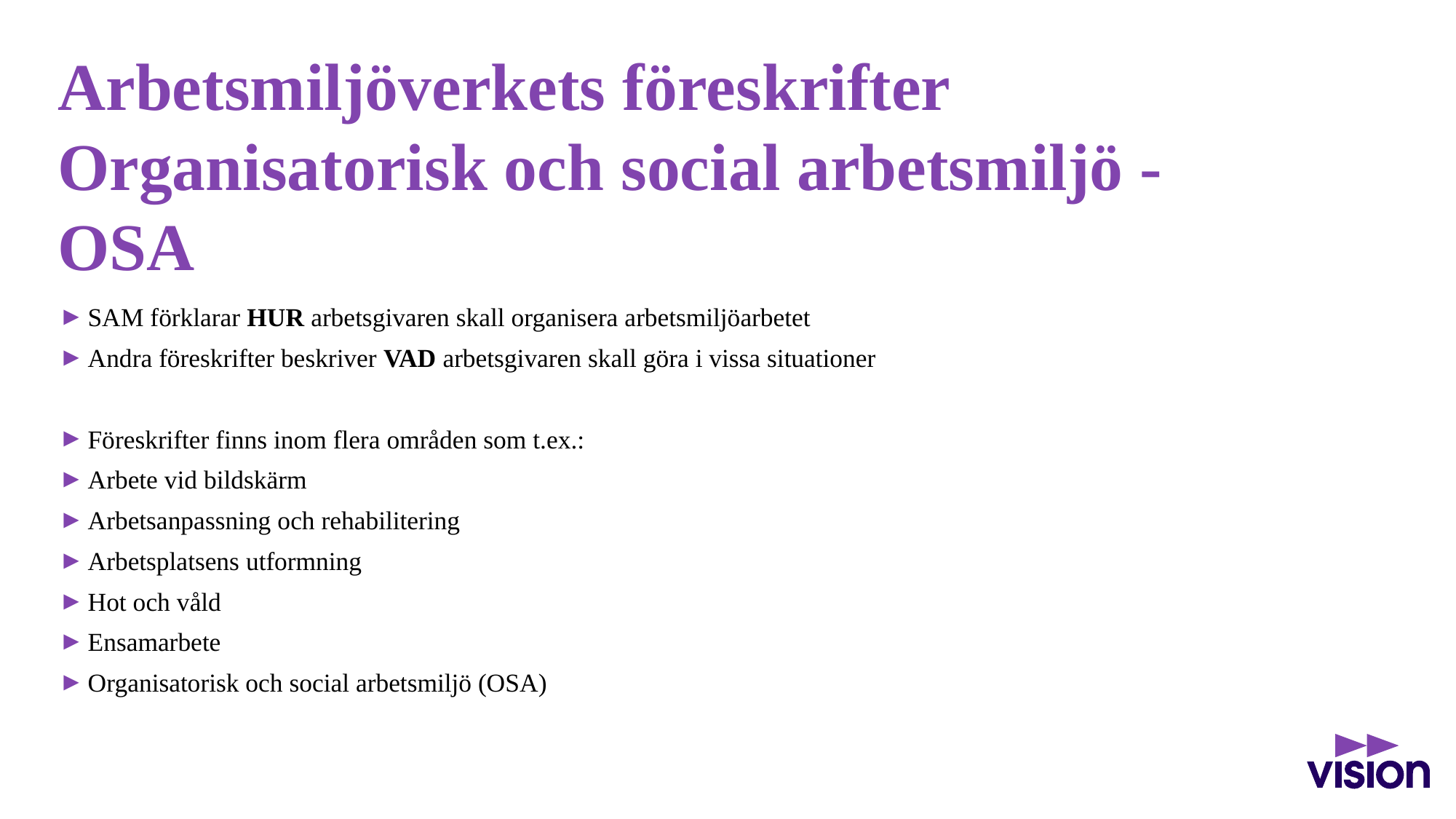

# Arbetsmiljöverkets föreskrifter Organisatorisk och social arbetsmiljö -OSA
SAM förklarar HUR arbetsgivaren skall organisera arbetsmiljöarbetet
Andra föreskrifter beskriver VAD arbetsgivaren skall göra i vissa situationer

Föreskrifter finns inom flera områden som t.ex.:
Arbete vid bildskärm
Arbetsanpassning och rehabilitering
Arbetsplatsens utformning
Hot och våld
Ensamarbete
Organisatorisk och social arbetsmiljö (OSA)